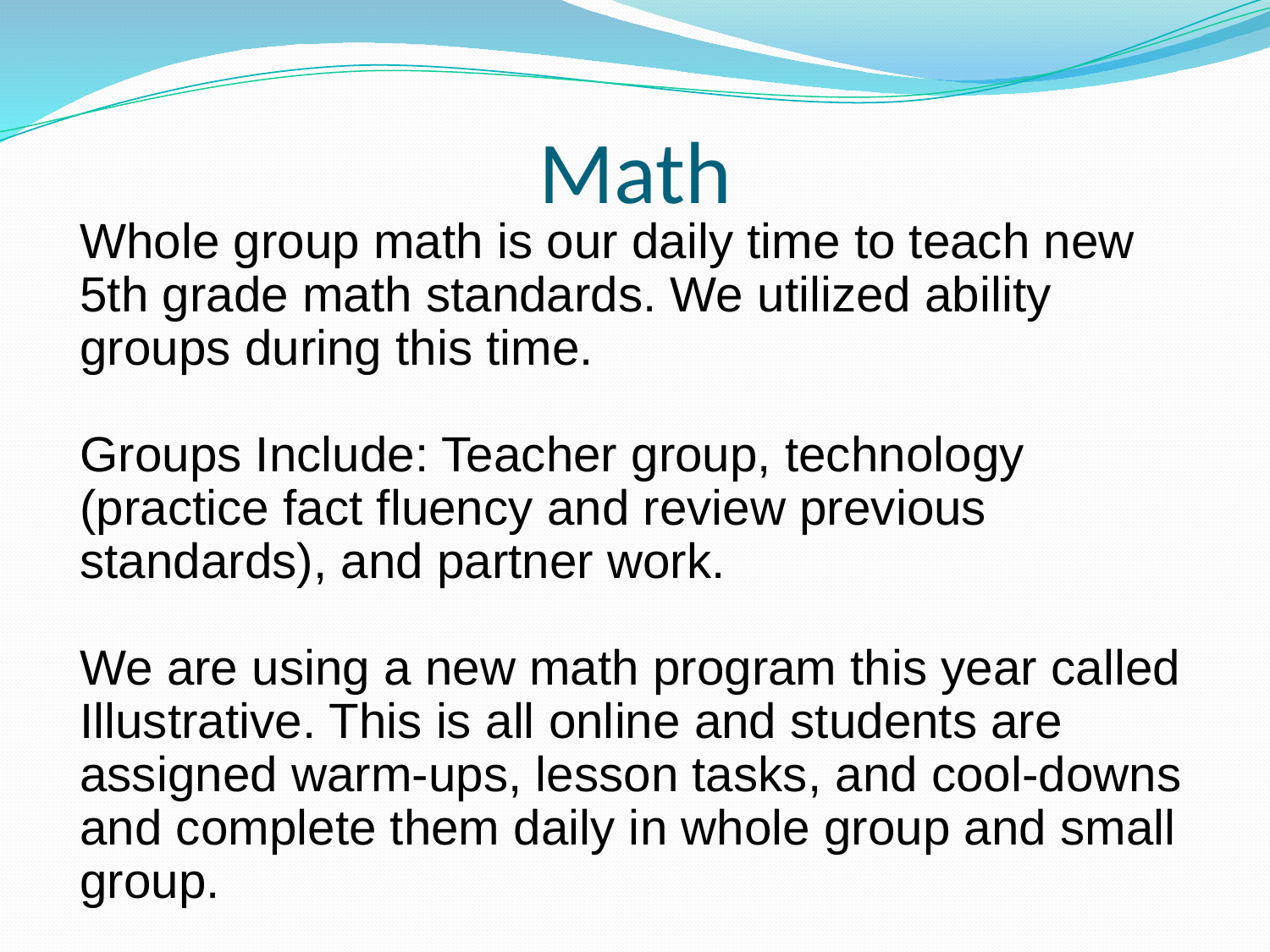

# Math
Whole group math is our daily time to teach new 5th grade math standards. We utilized ability groups during this time.

Groups Include: Teacher group, technology (practice fact fluency and review previous standards), and partner work.

We are using a new math program this year called Illustrative. This is all online and students are assigned warm-ups, lesson tasks, and cool-downs and complete them daily in whole group and small group.